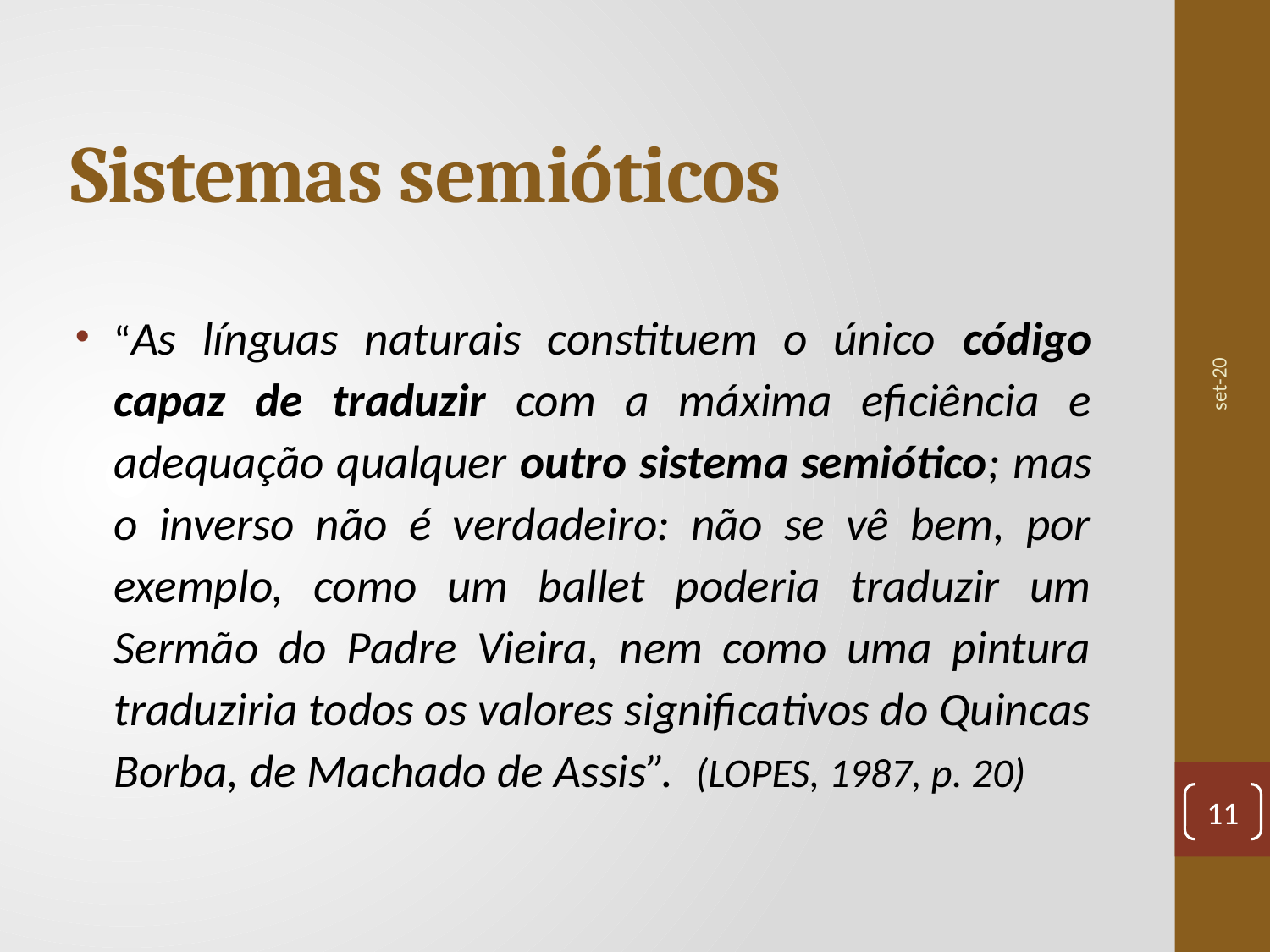

# Sistemas semióticos
set-20
“As línguas naturais constituem o único código capaz de traduzir com a máxima eficiência e adequação qualquer outro sistema semiótico; mas o inverso não é verdadeiro: não se vê bem, por exemplo, como um ballet poderia traduzir um Sermão do Padre Vieira, nem como uma pintura traduziria todos os valores significativos do Quincas Borba, de Machado de Assis”.  (LOPES, 1987, p. 20)
11